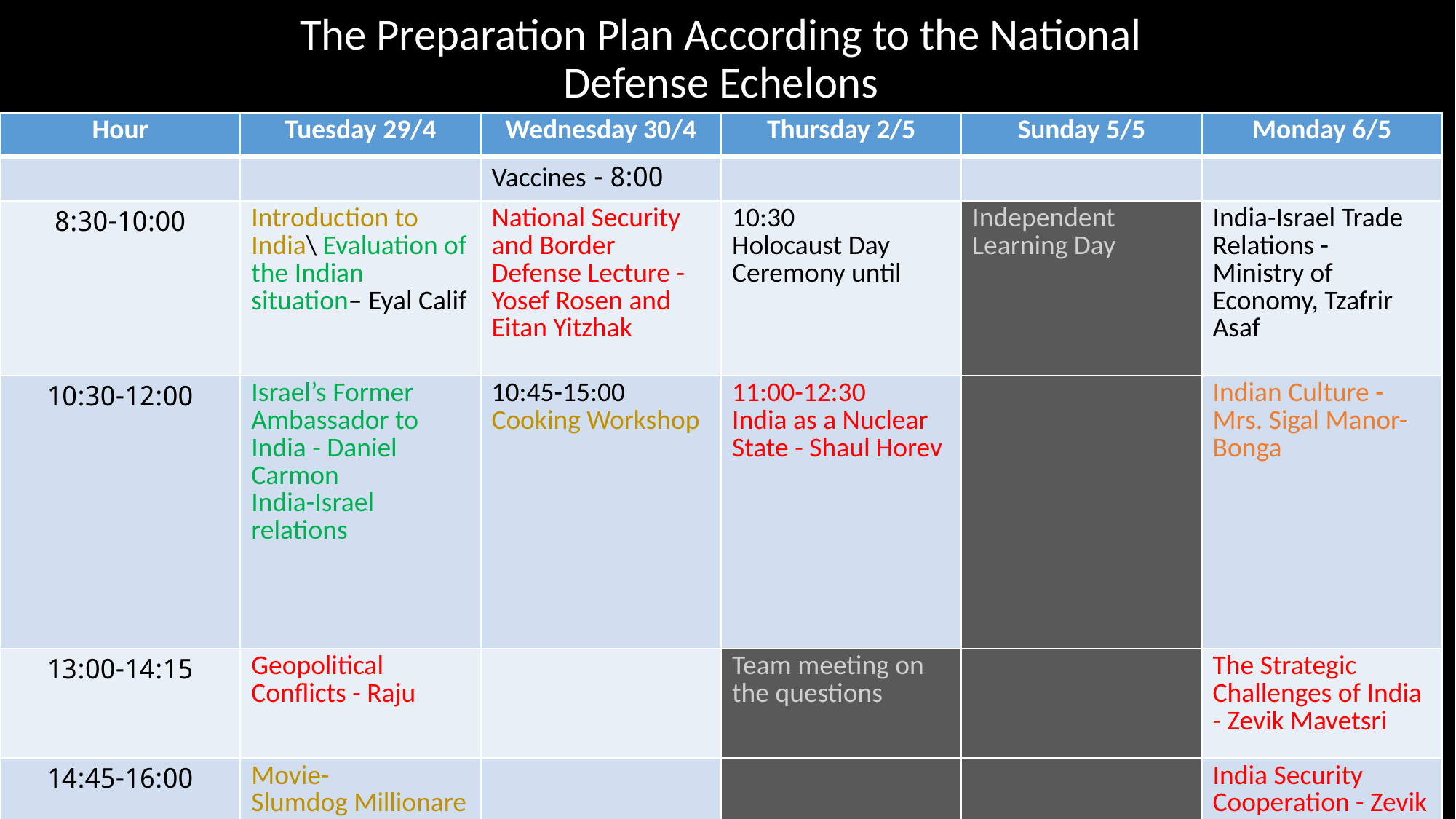

# The Preparation Plan According to the National Defense Echelons
| Hour | Tuesday 29/4 | Wednesday 30/4 | Thursday 2/5 | Sunday 5/5 | Monday 6/5 |
| --- | --- | --- | --- | --- | --- |
|  |  | 8:00 - Vaccines |  |  |  |
| 8:30-10:00 | Introduction to India\ Evaluation of the Indian situation– Eyal Calif | National Security and Border Defense Lecture - Yosef Rosen and Eitan Yitzhak | 10:30 Holocaust Day Ceremony until | Independent Learning Day | India-Israel Trade Relations - Ministry of Economy, Tzafrir Asaf |
| 10:30-12:00 | Israel’s Former Ambassador to India - Daniel Carmon India-Israel relations | 10:45-15:00 Cooking Workshop | 11:00-12:30 India as a Nuclear State - Shaul Horev |  | Indian Culture - Mrs. Sigal Manor-Bonga |
| 13:00-14:15 | Geopolitical Conflicts - Raju |  | Team meeting on the questions |  | The Strategic Challenges of India - Zevik Mavetsri |
| 14:45-16:00 | Movie- Slumdog Millionare |  |  |  | India Security Cooperation - Zevik Mavetsri |
|  | 18:30 Reception of India’s Ambassador in Israel |  |  |  |  |
כחול – חוייתי , אדום - בטחוני, כתום – חברתי , חום – כלכלי , ירוק – מדיני